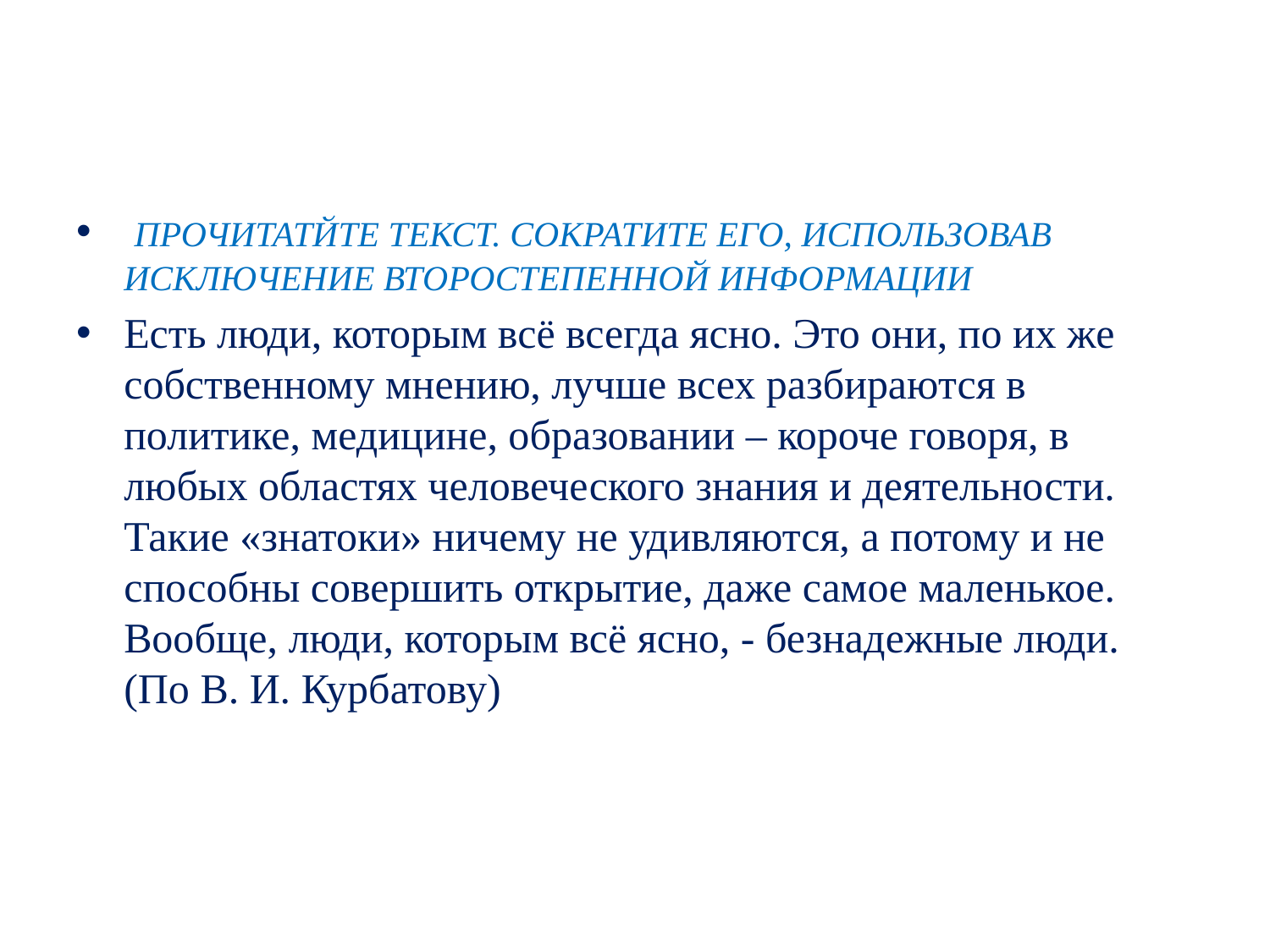

#
 ПРОЧИТАТЙТЕ ТЕКСТ. СОКРАТИТЕ ЕГО, ИСПОЛЬЗОВАВ ИСКЛЮЧЕНИЕ ВТОРОСТЕПЕННОЙ ИНФОРМАЦИИ
Есть люди, которым всё всегда ясно. Это они, по их же собственному мнению, лучше всех разбираются в политике, медицине, образовании – короче говоря, в любых областях человеческого знания и деятельности. Такие «знатоки» ничему не удивляются, а потому и не способны совершить открытие, даже самое маленькое. Вообще, люди, которым всё ясно, - безнадежные люди. (По В. И. Курбатову)